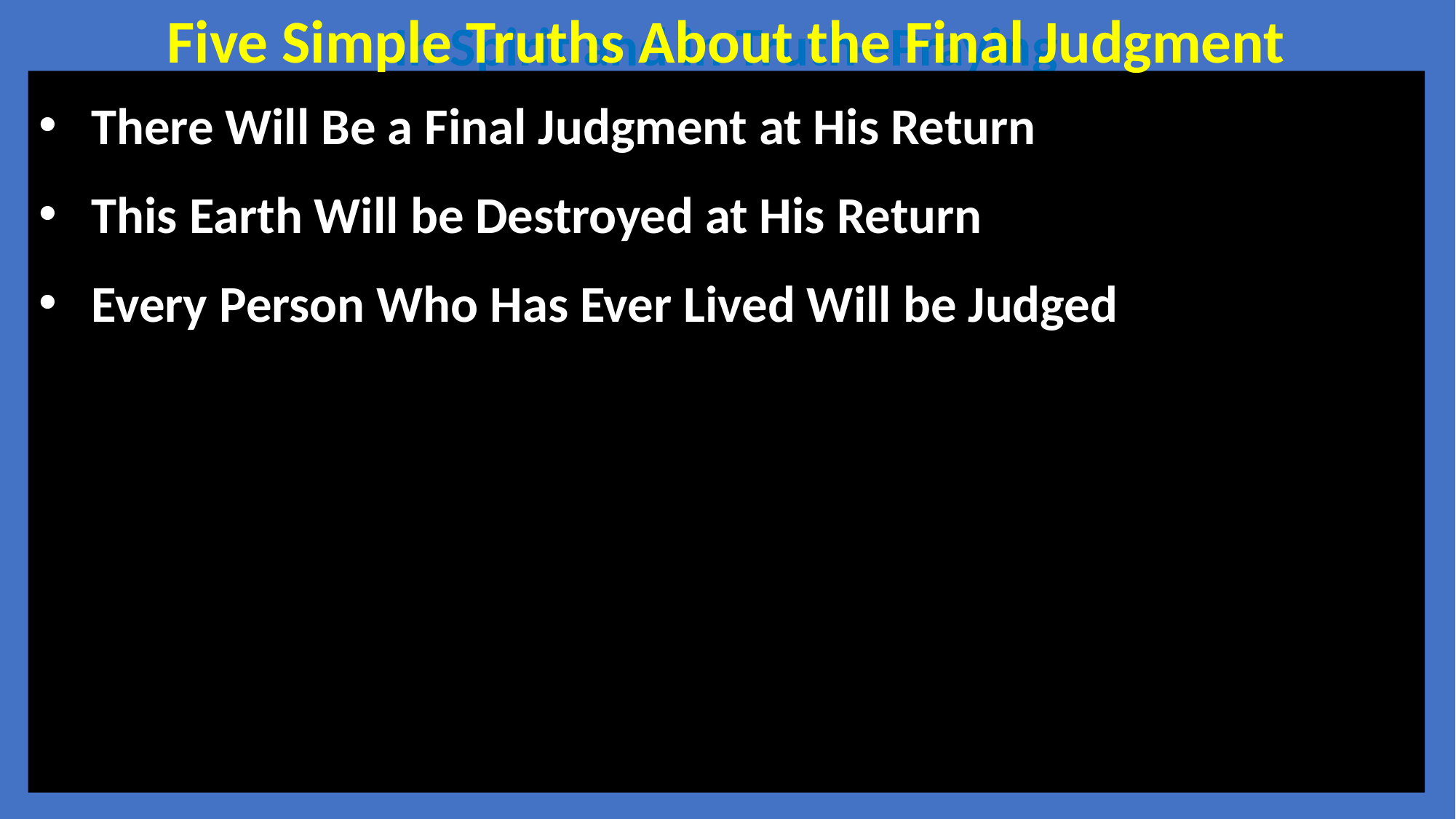

Five Simple Truths About the Final Judgment
In Spirit and in Truth--Praying
 There Will Be a Final Judgment at His Return
 This Earth Will be Destroyed at His Return
 Every Person Who Has Ever Lived Will be Judged